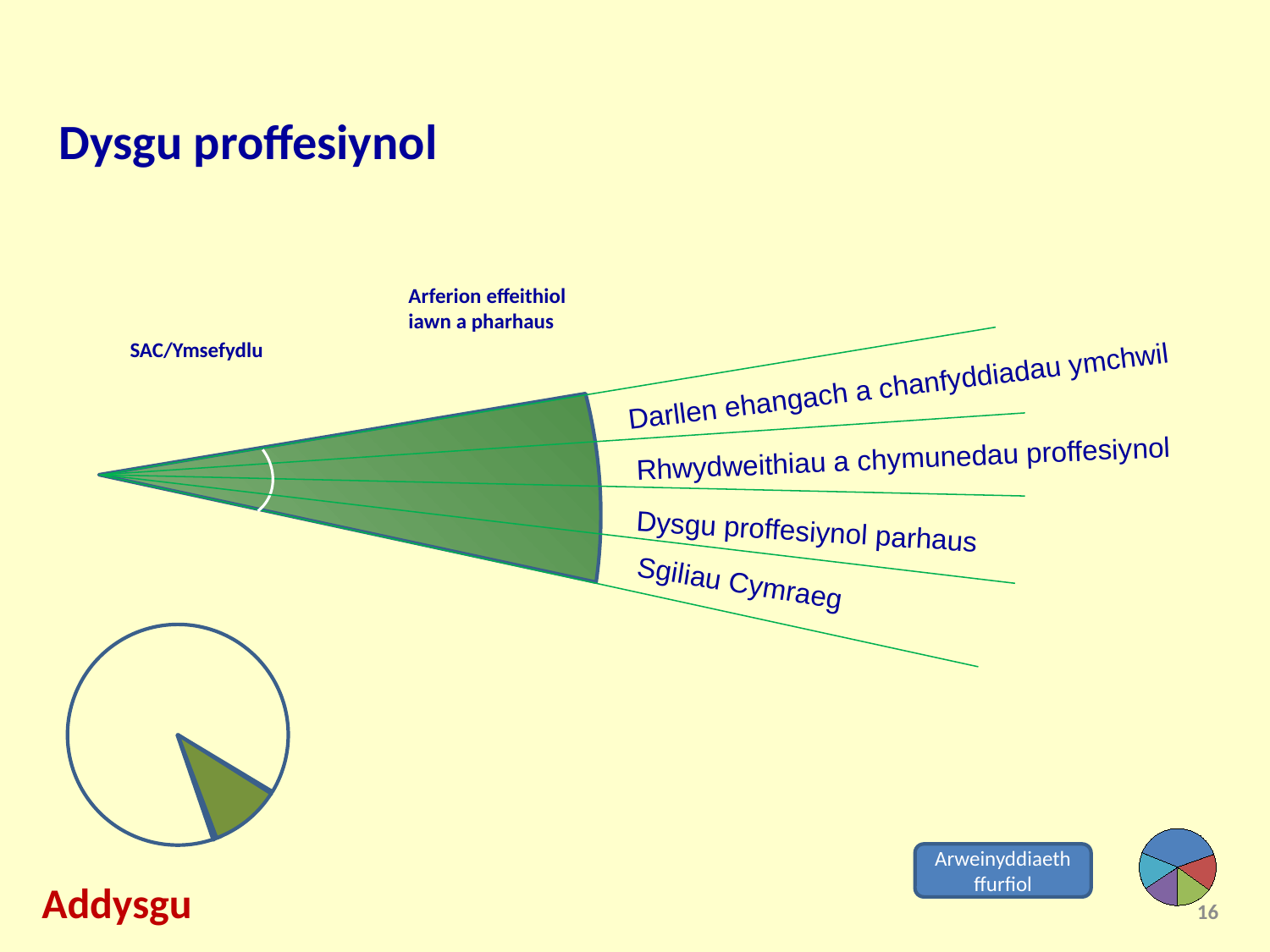

Dysgu proffesiynol
Arferion effeithiol iawn a pharhaus
SAC/Ymsefydlu

Darllen ehangach a chanfyddiadau ymchwil
Rhwydweithiau a chymunedau proffesiynol

Dysgu proffesiynol parhaus
Sgiliau Cymraeg

Arweinyddiaeth ffurfiol

Addysgu
16